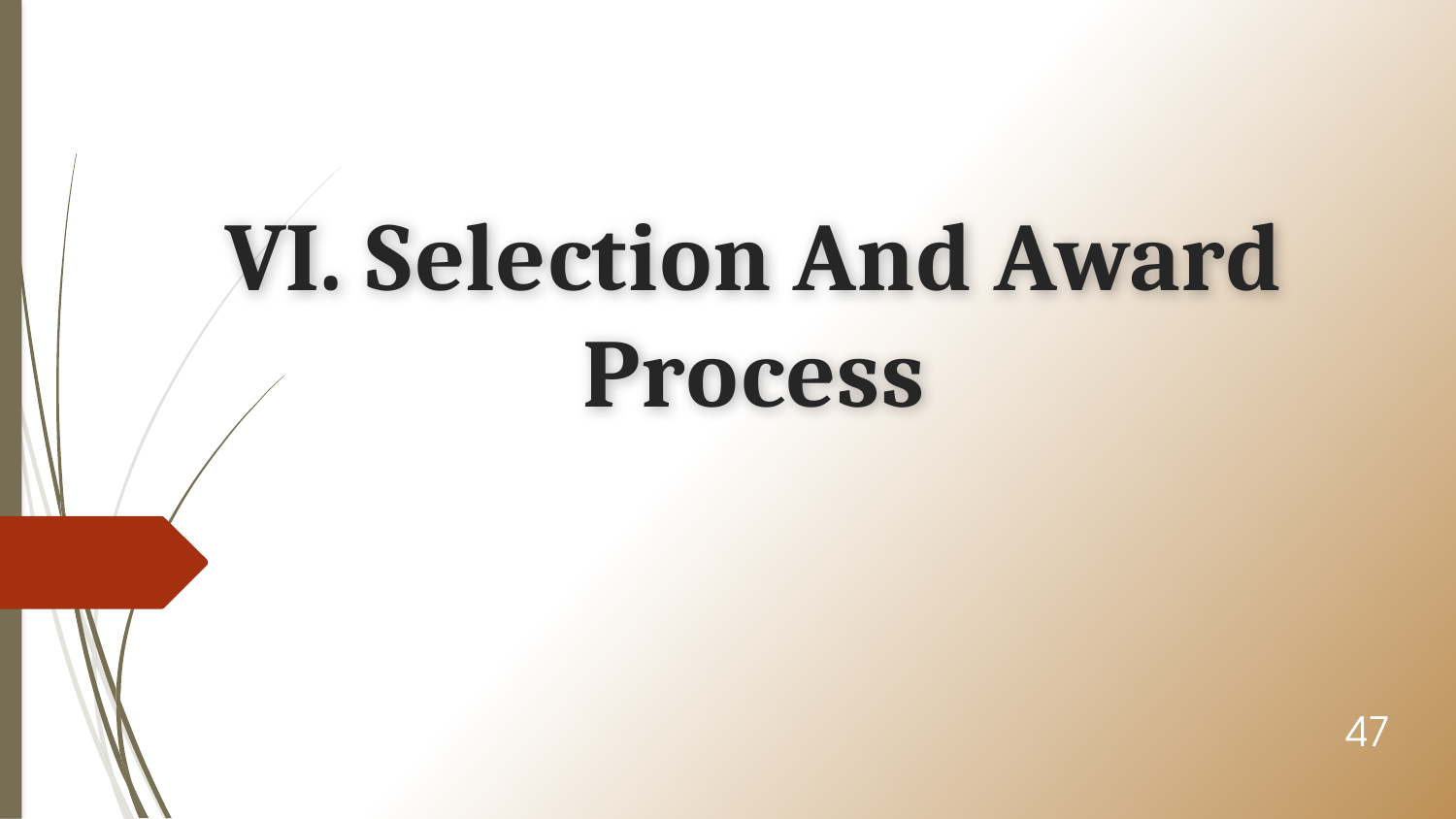

# VI. Selection And Award Process
47